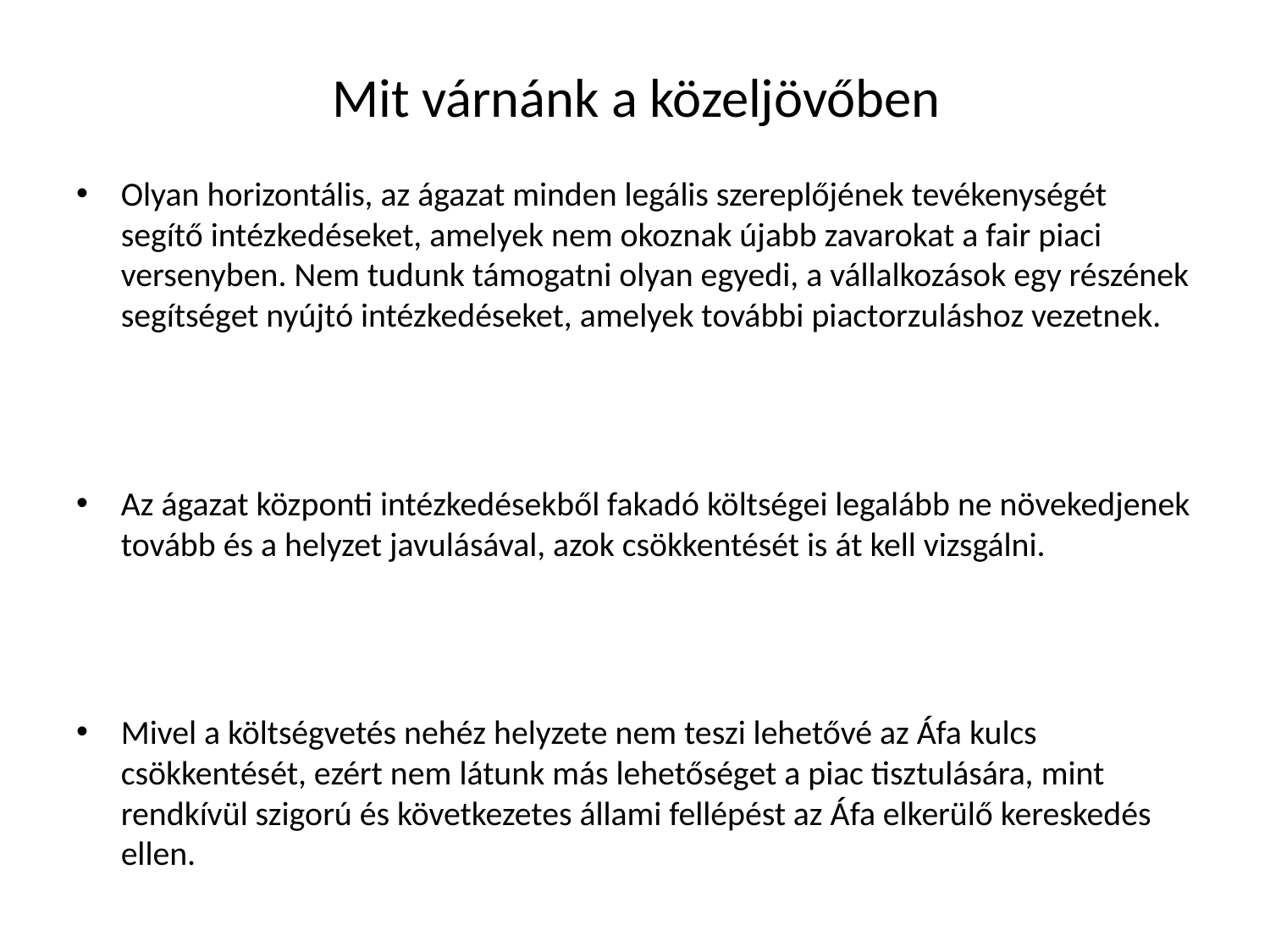

# Mit várnánk a közeljövőben
Olyan horizontális, az ágazat minden legális szereplőjének tevékenységét segítő intézkedéseket, amelyek nem okoznak újabb zavarokat a fair piaci versenyben. Nem tudunk támogatni olyan egyedi, a vállalkozások egy részének segítséget nyújtó intézkedéseket, amelyek további piactorzuláshoz vezetnek.

Az ágazat központi intézkedésekből fakadó költségei legalább ne növekedjenek tovább és a helyzet javulásával, azok csökkentését is át kell vizsgálni.

Mivel a költségvetés nehéz helyzete nem teszi lehetővé az Áfa kulcs csökkentését, ezért nem látunk más lehetőséget a piac tisztulására, mint rendkívül szigorú és következetes állami fellépést az Áfa elkerülő kereskedés ellen.